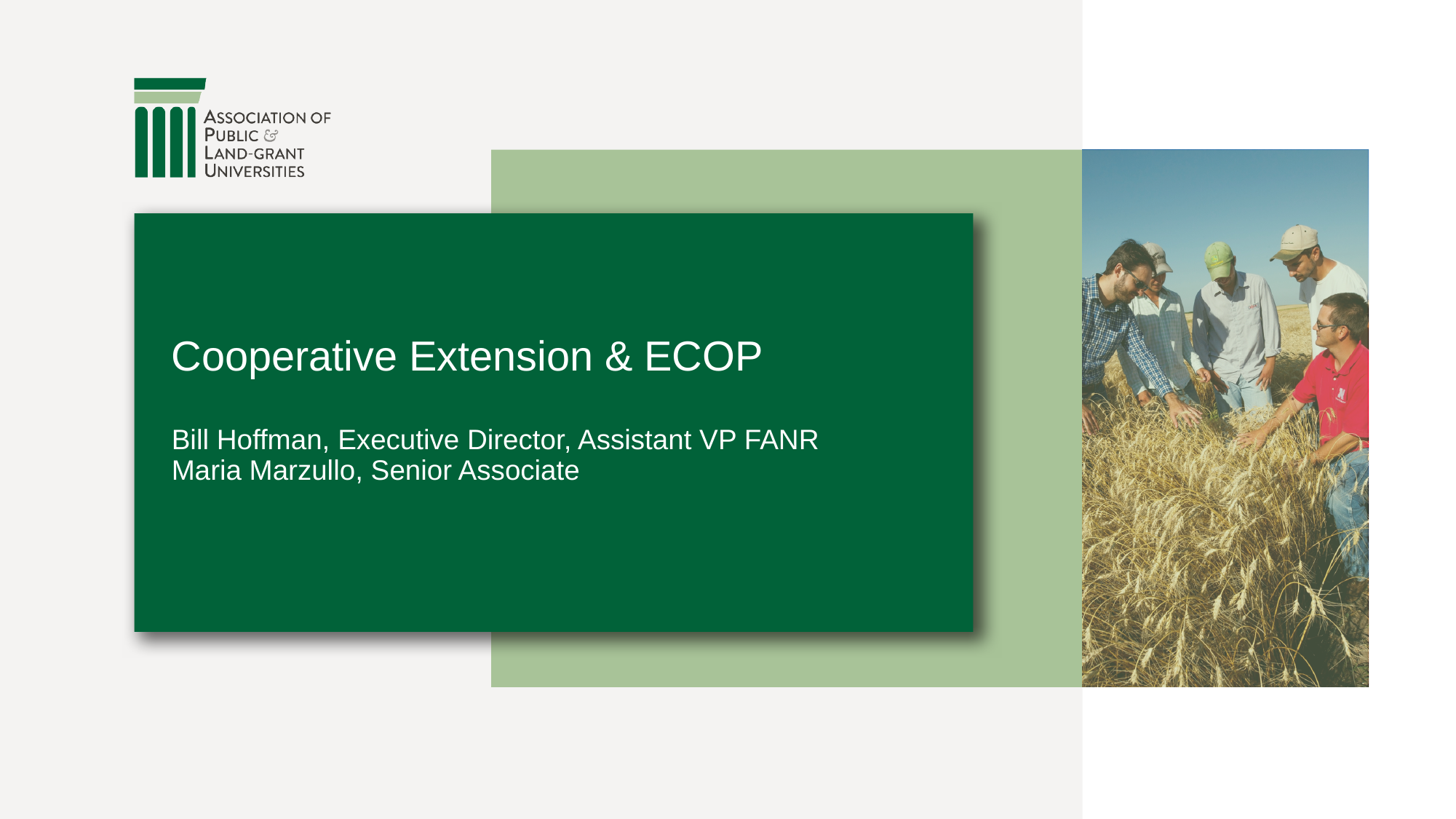

# Cooperative Extension & ECOP Bill Hoffman, Executive Director, Assistant VP FANR Maria Marzullo, Senior Associate